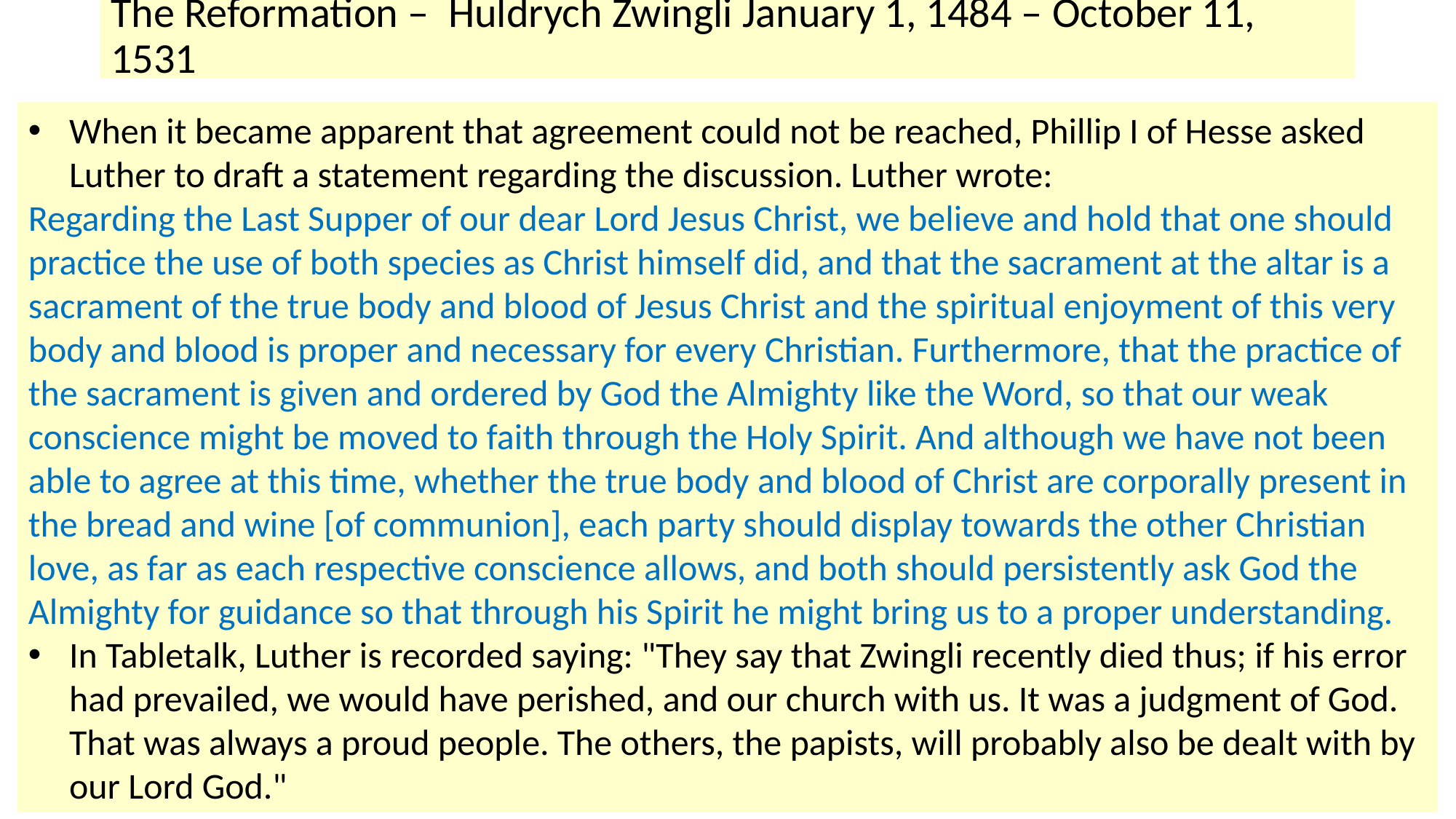

# The Reformation –  Huldrych Zwingli January 1, 1484 – October 11, 1531
When it became apparent that agreement could not be reached, Phillip I of Hesse asked Luther to draft a statement regarding the discussion. Luther wrote:
Regarding the Last Supper of our dear Lord Jesus Christ, we believe and hold that one should practice the use of both species as Christ himself did, and that the sacrament at the altar is a sacrament of the true body and blood of Jesus Christ and the spiritual enjoyment of this very body and blood is proper and necessary for every Christian. Furthermore, that the practice of the sacrament is given and ordered by God the Almighty like the Word, so that our weak conscience might be moved to faith through the Holy Spirit. And although we have not been able to agree at this time, whether the true body and blood of Christ are corporally present in the bread and wine [of communion], each party should display towards the other Christian love, as far as each respective conscience allows, and both should persistently ask God the Almighty for guidance so that through his Spirit he might bring us to a proper understanding.
In Tabletalk, Luther is recorded saying: "They say that Zwingli recently died thus; if his error had prevailed, we would have perished, and our church with us. It was a judgment of God. That was always a proud people. The others, the papists, will probably also be dealt with by our Lord God."